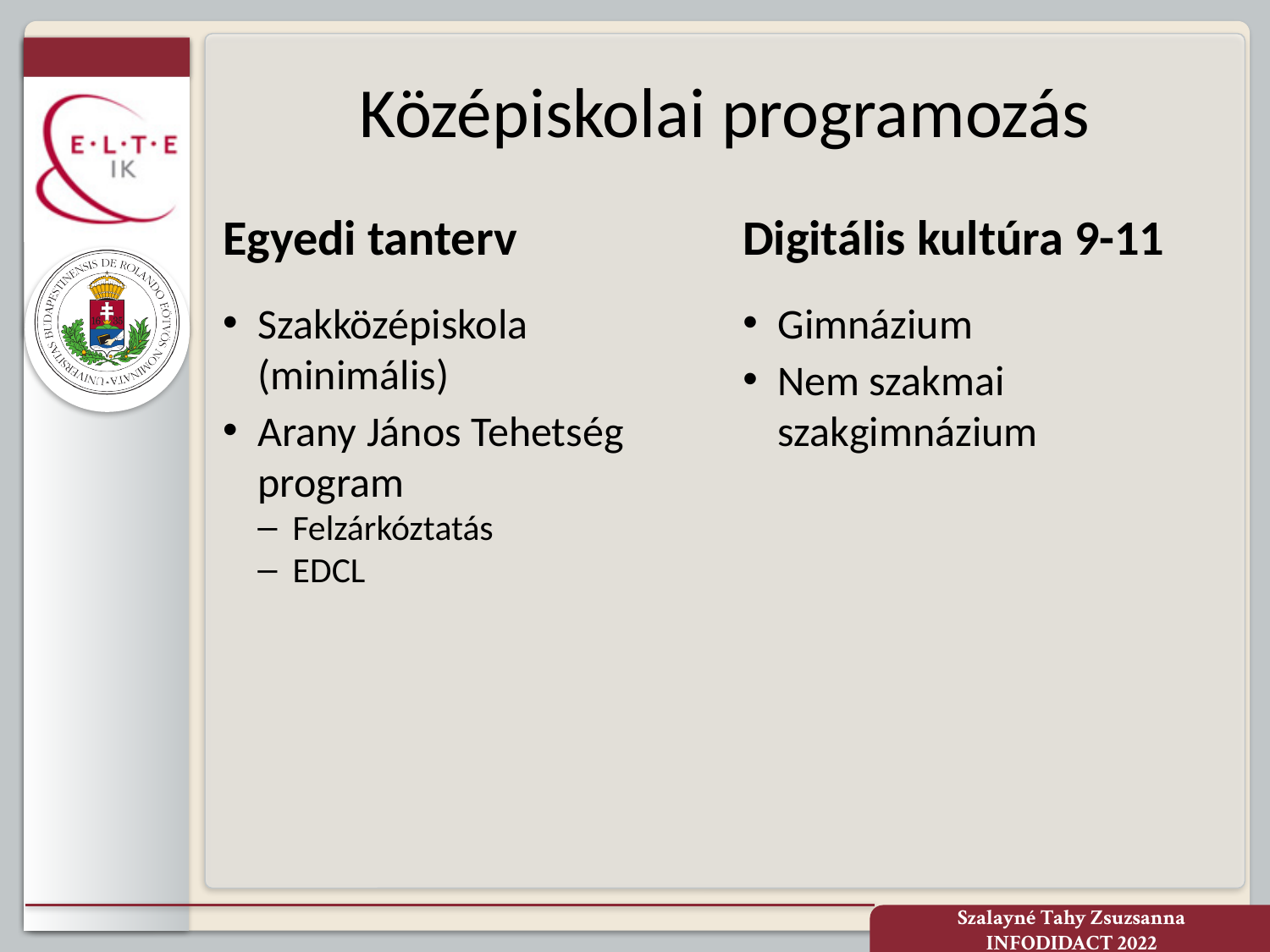

# Középiskolai programozás
Egyedi tanterv
Digitális kultúra 9-11
Szakközépiskola (minimális)
Arany János Tehetség program
Felzárkóztatás
EDCL

Gimnázium
Nem szakmai szakgimnázium
Szalayné Tahy Zsuzsanna INFODIDACT 2022